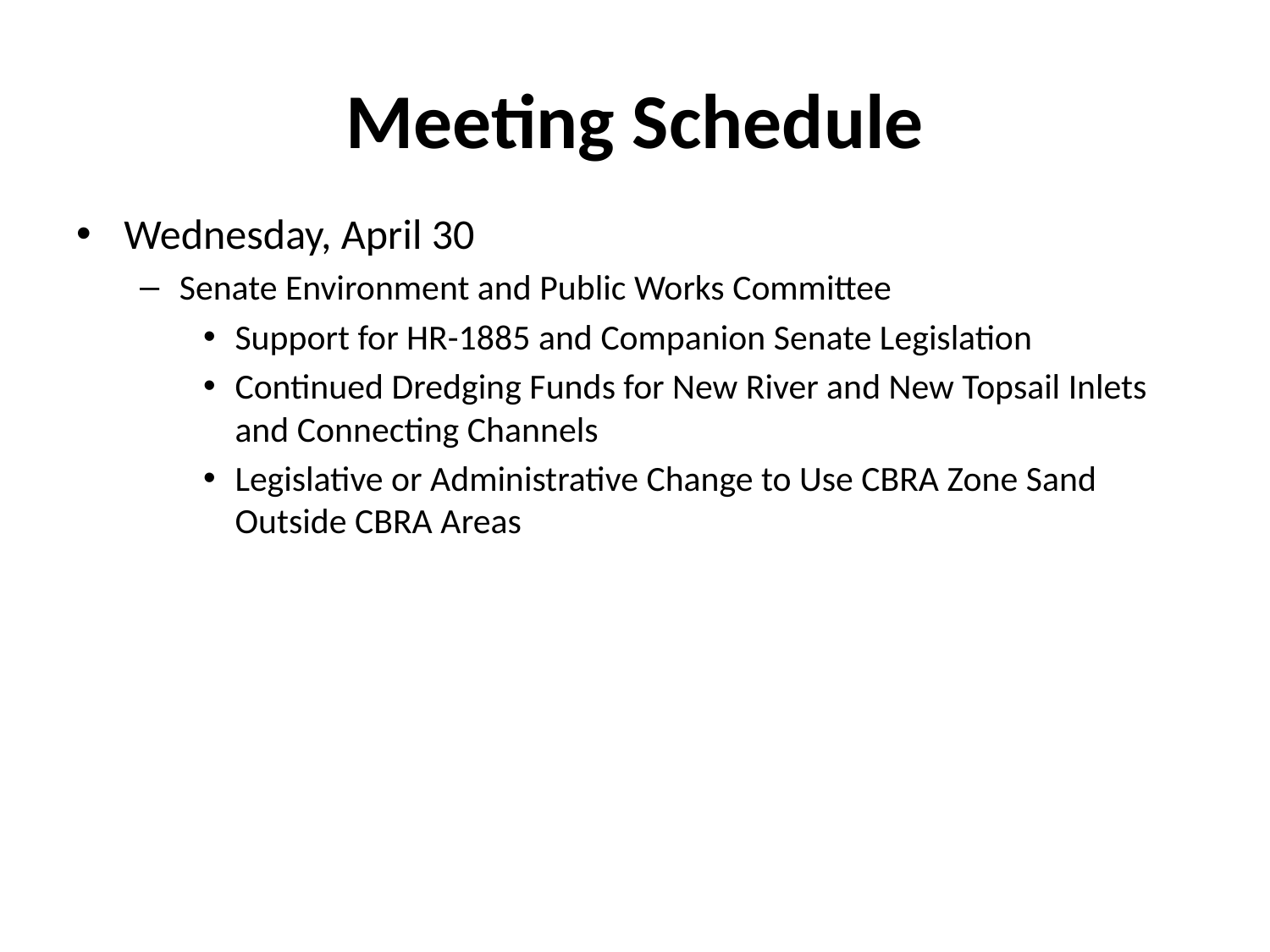

# Meeting Schedule
Wednesday, April 30
Senate Environment and Public Works Committee
Support for HR-1885 and Companion Senate Legislation
Continued Dredging Funds for New River and New Topsail Inlets and Connecting Channels
Legislative or Administrative Change to Use CBRA Zone Sand Outside CBRA Areas